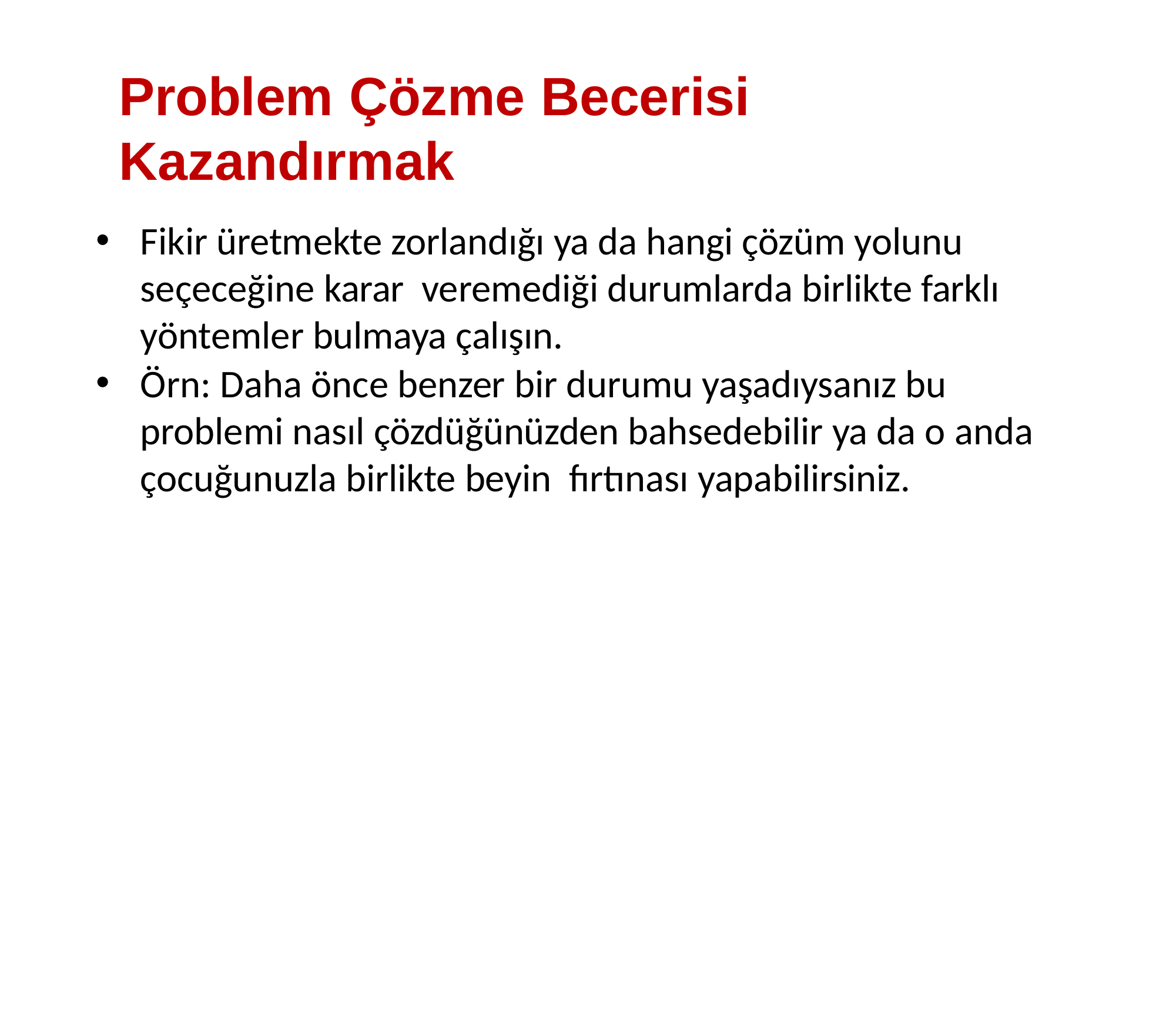

# Problem Çözme Becerisi Kazandırmak
Fikir üretmekte zorlandığı ya da hangi çözüm yolunu seçeceğine karar  veremediği durumlarda birlikte farklı yöntemler bulmaya çalışın.
Örn: Daha önce benzer bir durumu yaşadıysanız bu problemi nasıl çözdüğünüzden bahsedebilir ya da o anda çocuğunuzla birlikte beyin  fırtınası yapabilirsiniz.